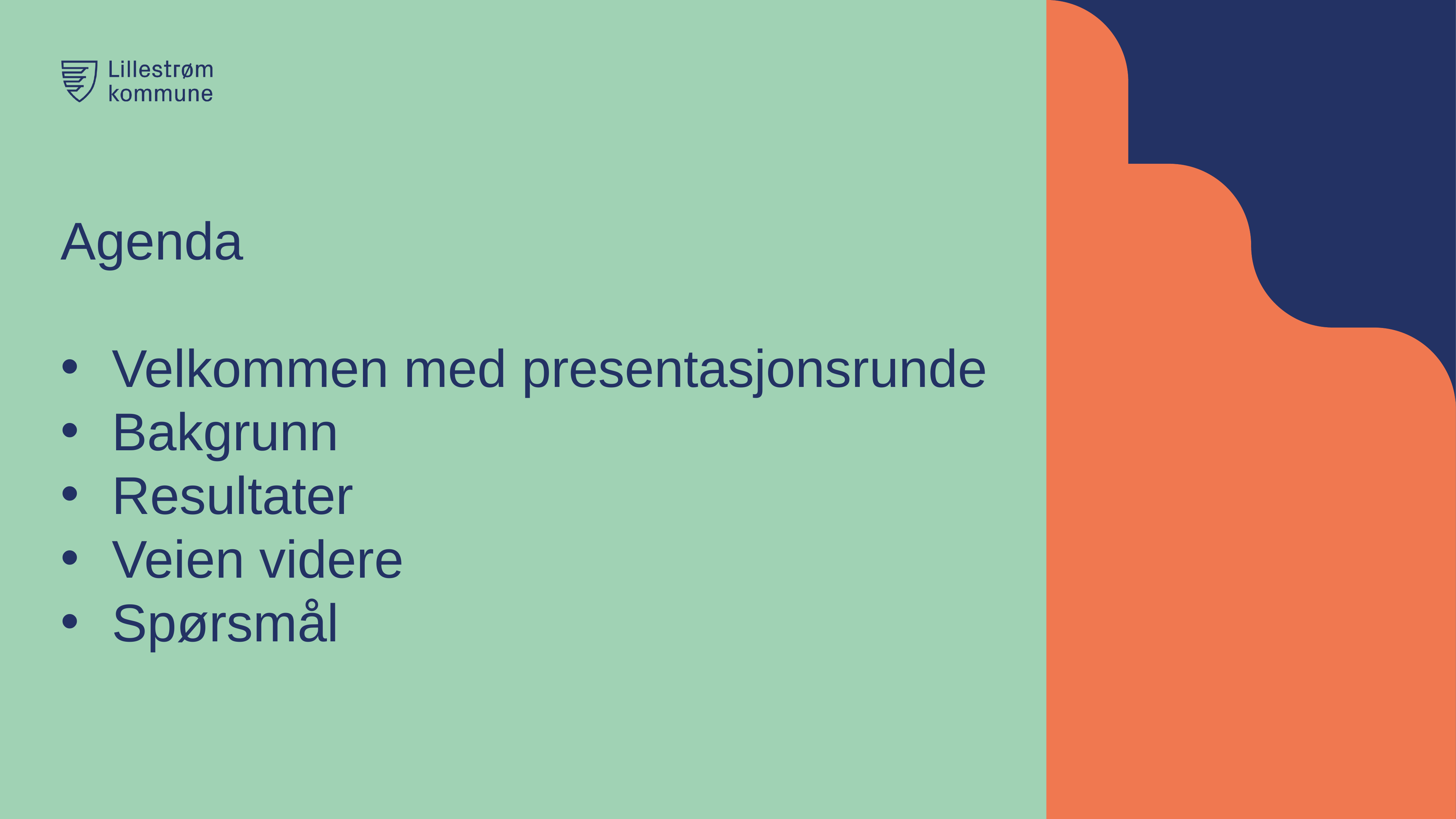

# Agenda

Velkommen med presentasjonsrunde
Bakgrunn
Resultater
Veien videre
Spørsmål